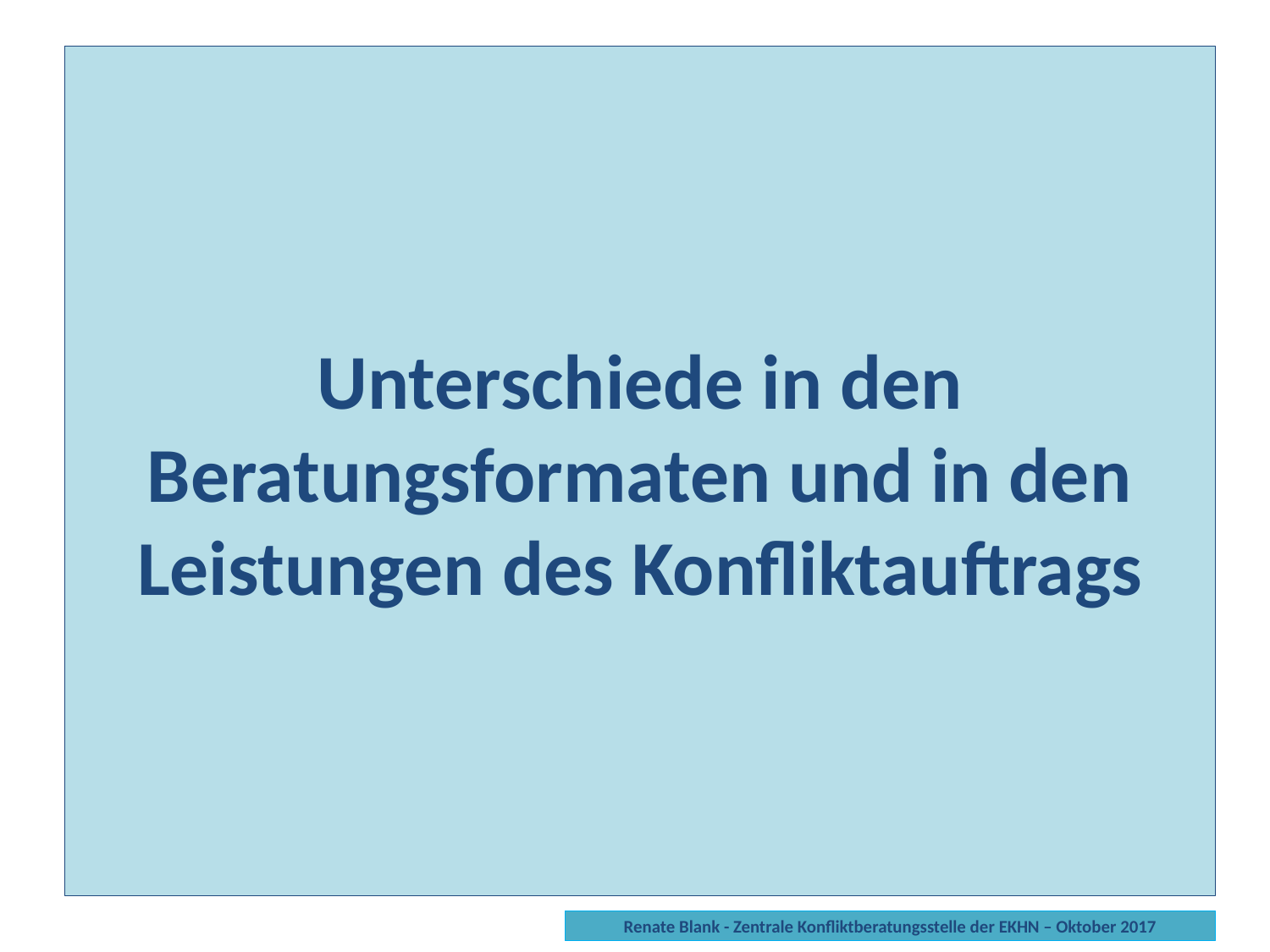

# Unterschiede in den Beratungsformaten und in den Leistungen des Konfliktauftrags
Renate Blank - Zentrale Konfliktberatungsstelle der EKHN – Oktober 2017